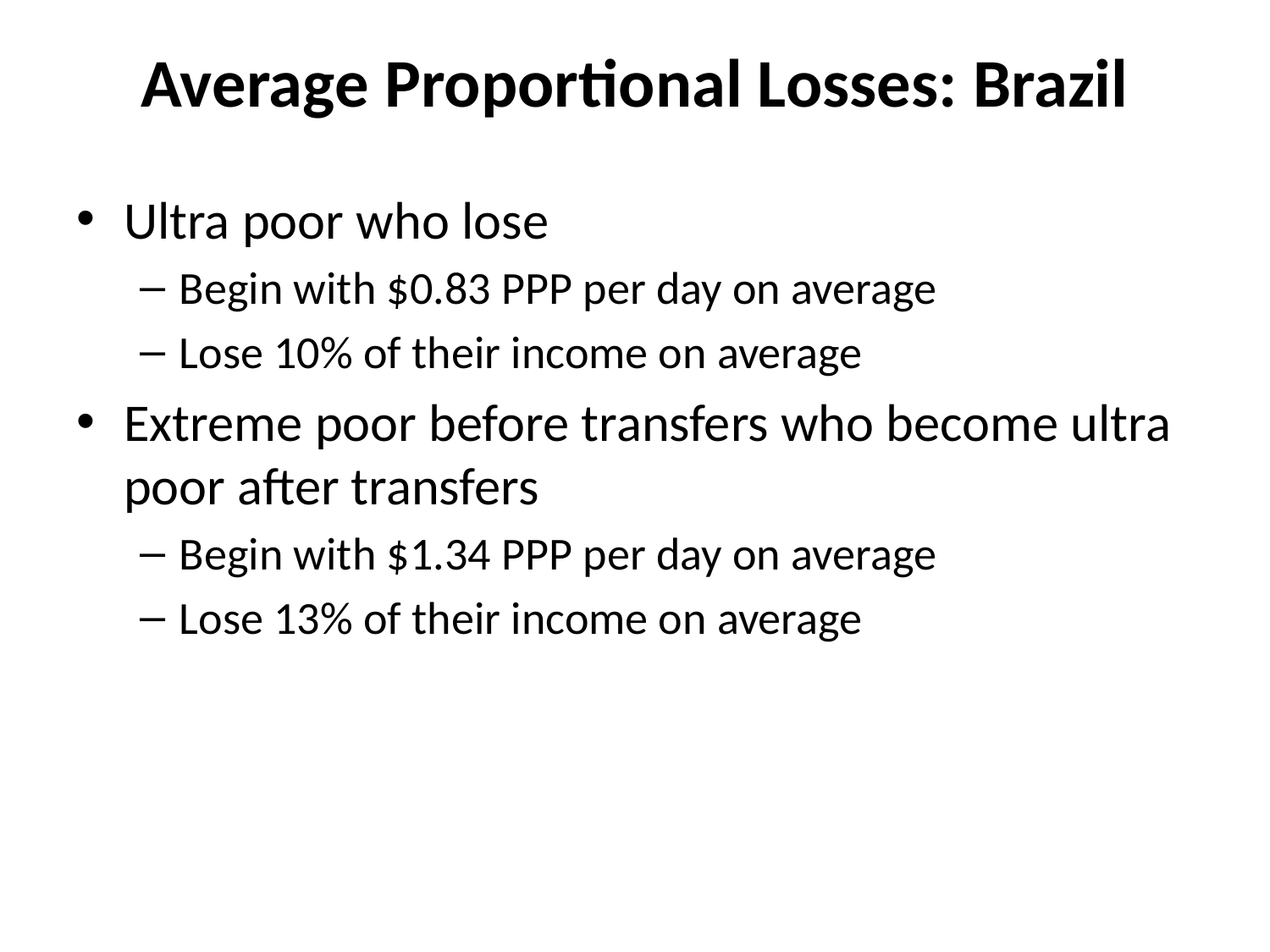

# Average Proportional Losses: Brazil
Ultra poor who lose
Begin with $0.83 PPP per day on average
Lose 10% of their income on average
Extreme poor before transfers who become ultra poor after transfers
Begin with $1.34 PPP per day on average
Lose 13% of their income on average